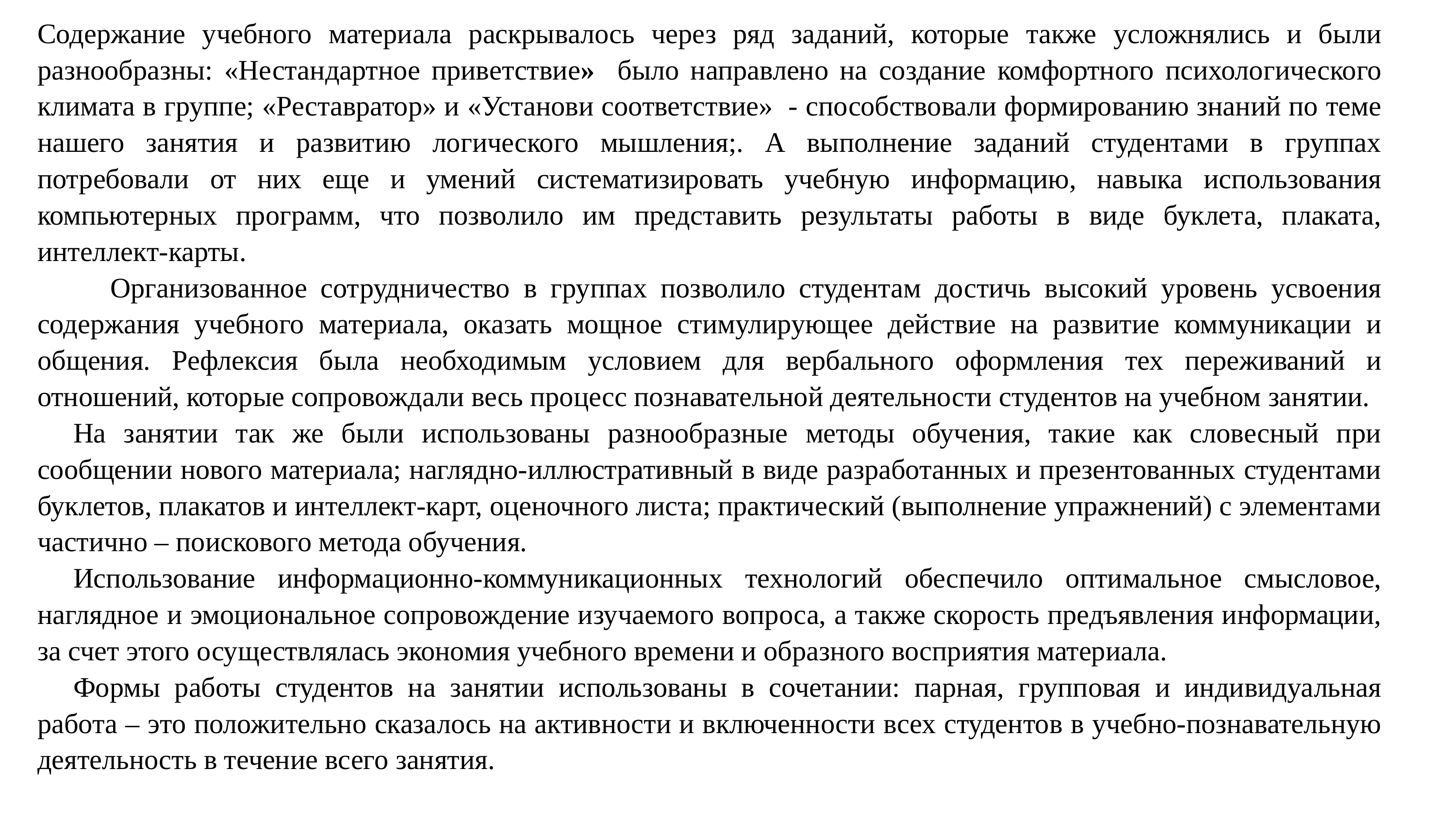

Содержание учебного материала раскрывалось через ряд заданий, которые также усложнялись и были разнообразны: «Нестандартное приветствие»  было направлено на создание комфортного психологического климата в группе; «Реставратор» и «Установи соответствие»  - способствовали формированию знаний по теме нашего занятия и развитию логического мышления;. А выполнение заданий студентами в группах потребовали от них еще и умений систематизировать учебную информацию, навыка использования компьютерных программ, что позволило им представить результаты работы в виде буклета, плаката, интеллект-карты.
	Организованное сотрудничество в группах позволило студентам достичь высокий уровень усвоения содержания учебного материала, оказать мощное стимулирующее действие на развитие коммуникации и общения. Рефлексия была необходимым условием для вербального оформления тех переживаний и отношений, которые сопровождали весь процесс познавательной деятельности студентов на учебном занятии.
На занятии так же были использованы разнообразные методы обучения, такие как словесный при сообщении нового материала; наглядно-иллюстративный в виде разработанных и презентованных студентами буклетов, плакатов и интеллект-карт, оценочного листа; практический (выполнение упражнений) с элементами частично – поискового метода обучения.
Использование информационно-коммуникационных технологий обеспечило оптимальное смысловое, наглядное и эмоциональное сопровождение изучаемого вопроса, а также скорость предъявления информации, за счет этого осуществлялась экономия учебного времени и образного восприятия материала.
Формы работы студентов на занятии использованы в сочетании: парная, групповая и индивидуальная работа – это положительно сказалось на активности и включенности всех студентов в учебно-познавательную деятельность в течение всего занятия.